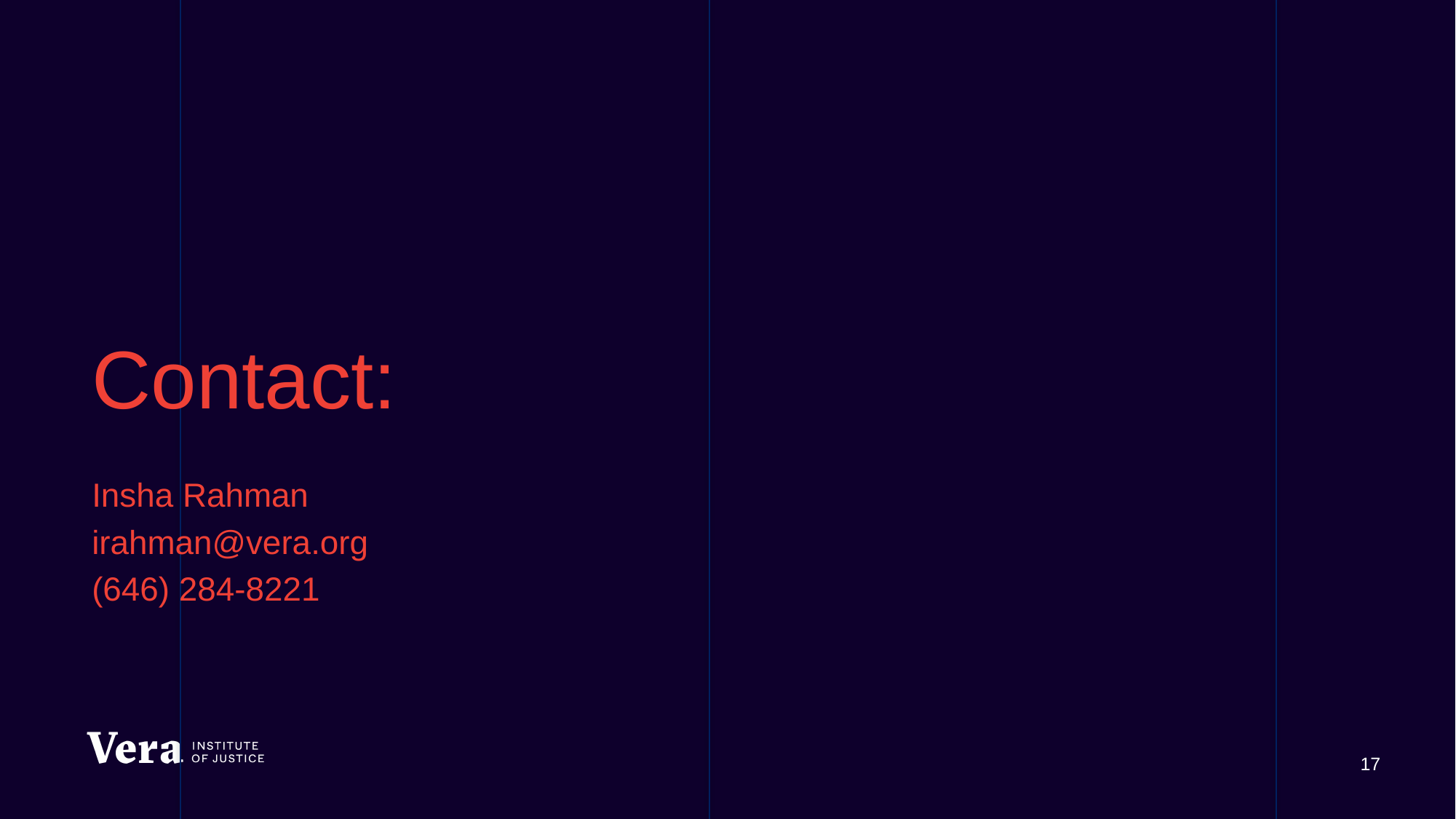

Contact:

Insha Rahman
irahman@vera.org
(646) 284-8221

17